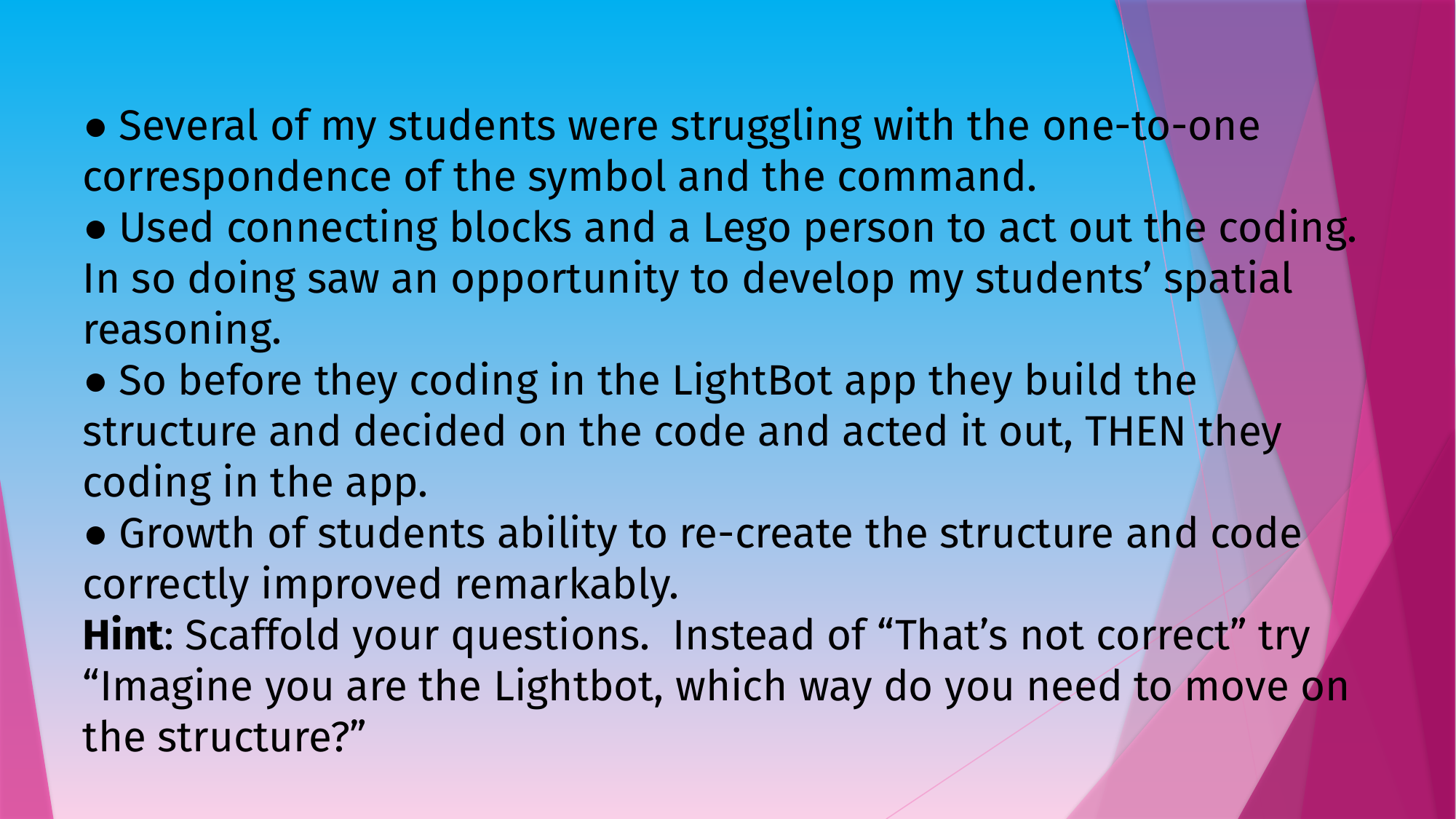

● Several of my students were struggling with the one-to-one correspondence of the symbol and the command.
● Used connecting blocks and a Lego person to act out the coding.
In so doing saw an opportunity to develop my students’ spatial reasoning.
● So before they coding in the LightBot app they build the structure and decided on the code and acted it out, THEN they coding in the app.
● Growth of students ability to re-create the structure and code correctly improved remarkably.
Hint: Scaffold your questions.  Instead of “That’s not correct” try “Imagine you are the Lightbot, which way do you need to move on the structure?”